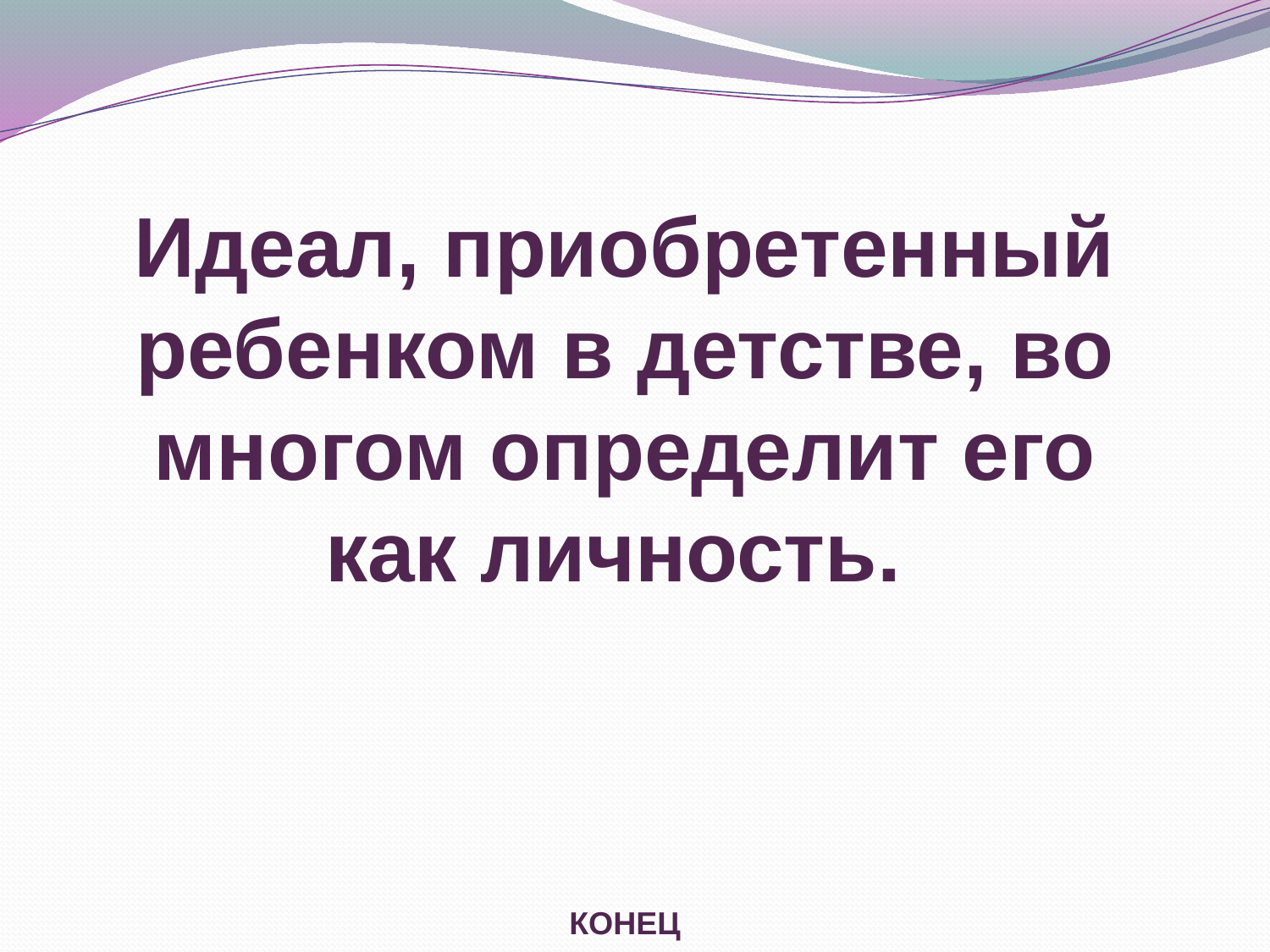

Идеал, приобретенный ребенком в детстве, во многом определит его как личность.

КОНЕЦ